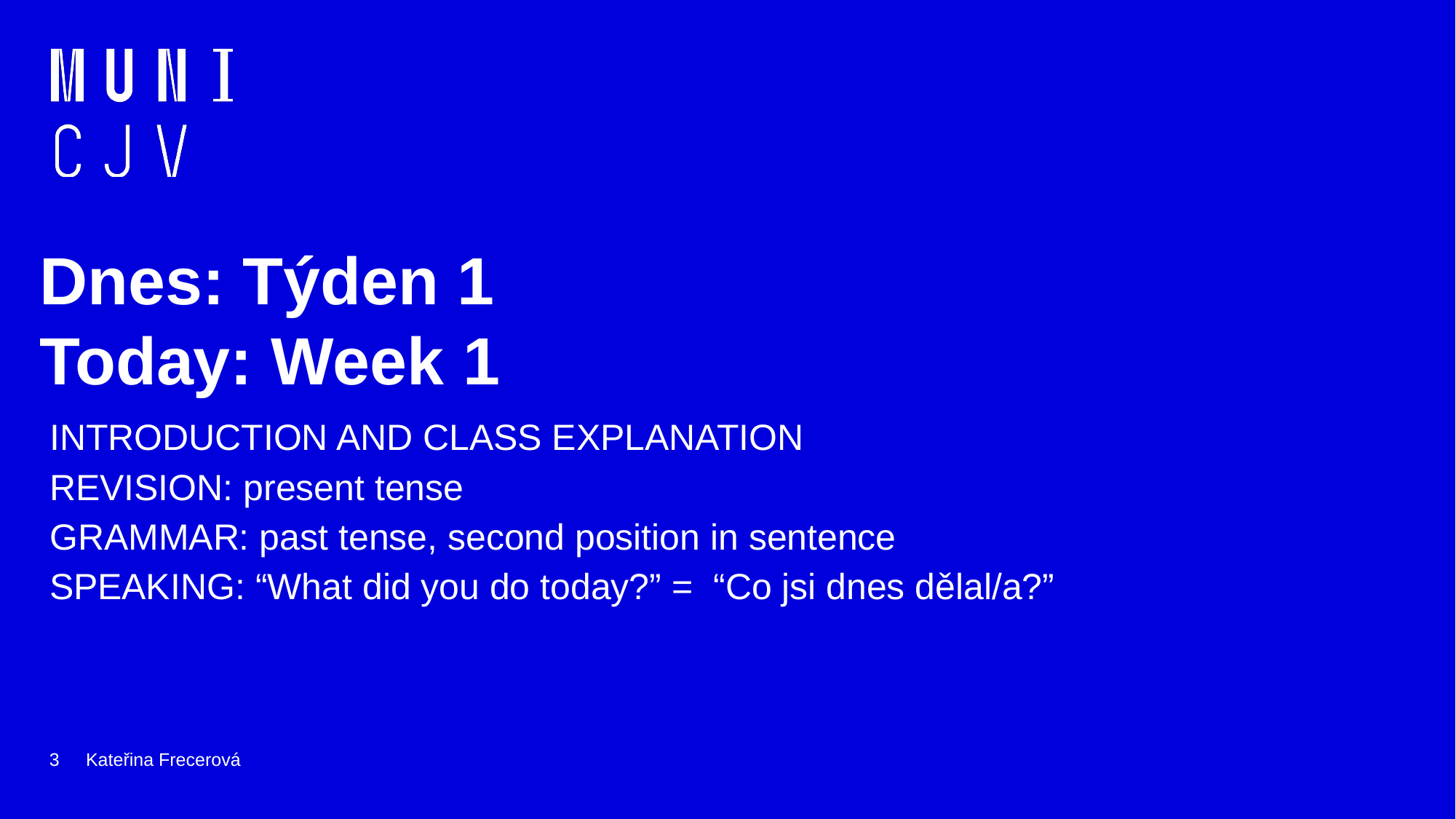

# Dnes: Týden 1 Today: Week 1
INTRODUCTION AND CLASS EXPLANATION
REVISION: present tense
GRAMMAR: past tense, second position in sentence
SPEAKING: “What did you do today?” =  “Co jsi dnes dělal/a?”

3
Kateřina Frecerová